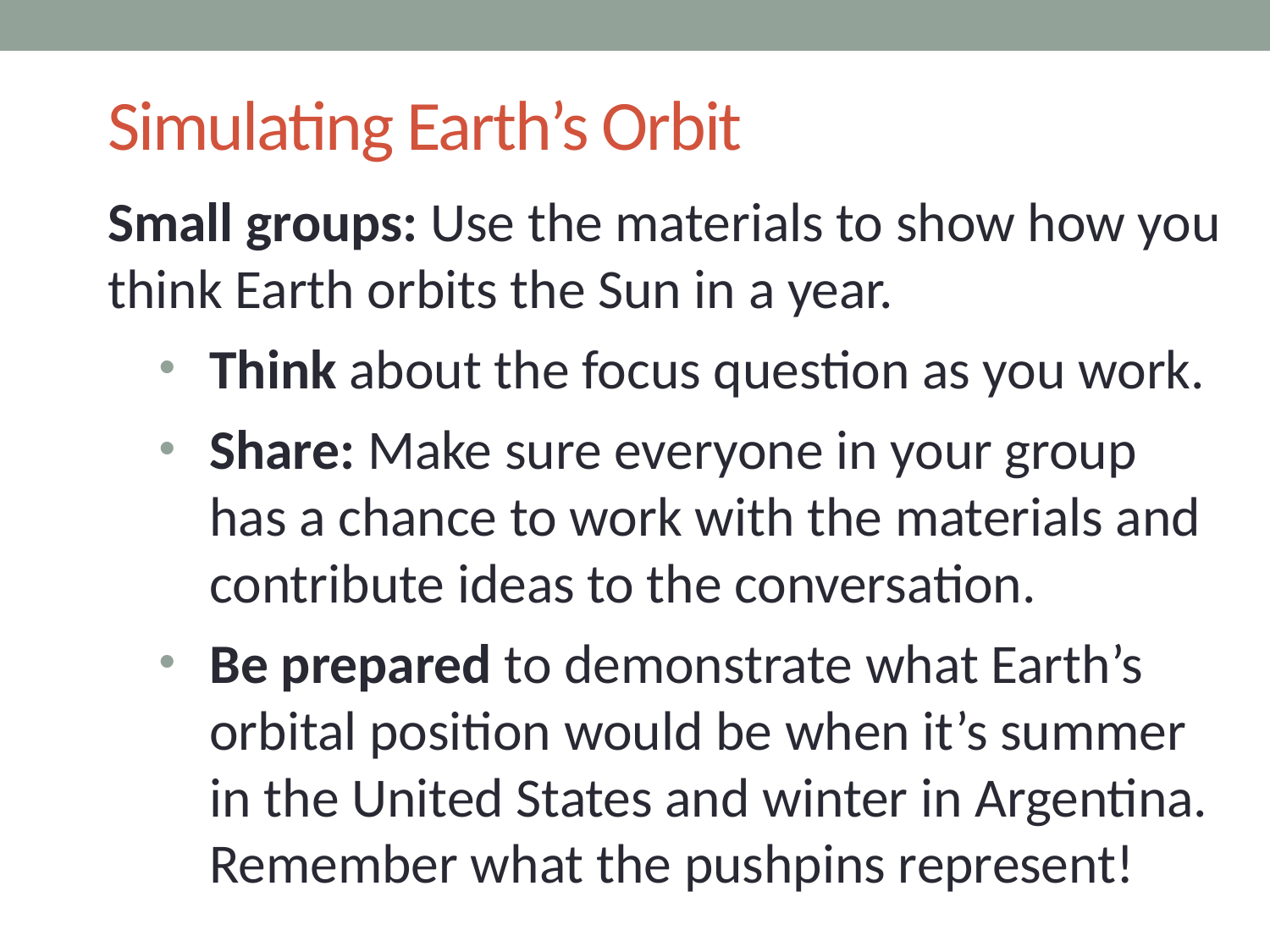

# Simulating Earth’s Orbit
Small groups: Use the materials to show how you think Earth orbits the Sun in a year.
Think about the focus question as you work.
Share: Make sure everyone in your group has a chance to work with the materials and contribute ideas to the conversation.
Be prepared to demonstrate what Earth’s orbital position would be when it’s summer in the United States and winter in Argentina. Remember what the pushpins represent!